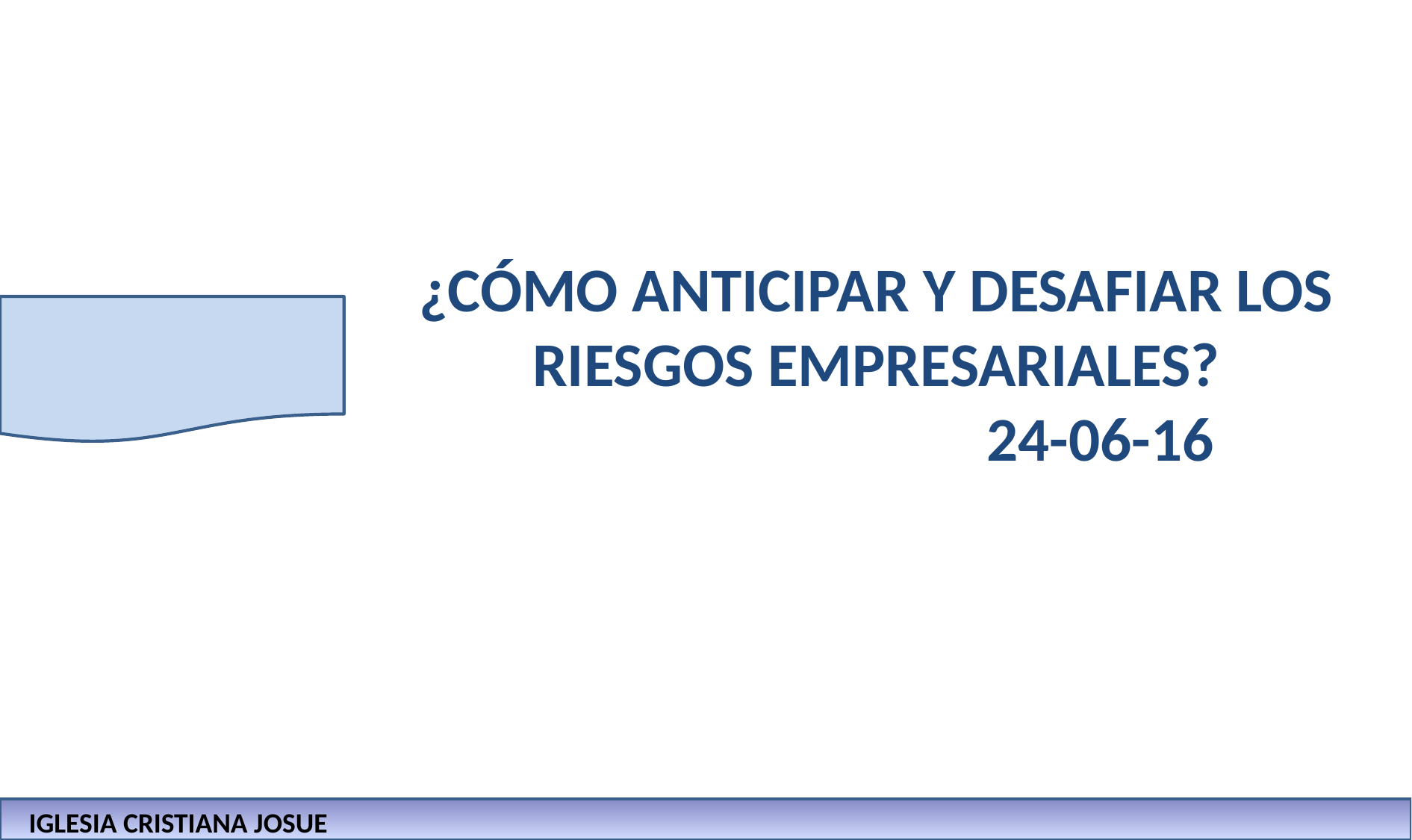

# ¿CÓMO ANTICIPAR Y DESAFIAR LOS RIESGOS EMPRESARIALES? 24-06-16

IGLESIA CRISTIANA JOSUE